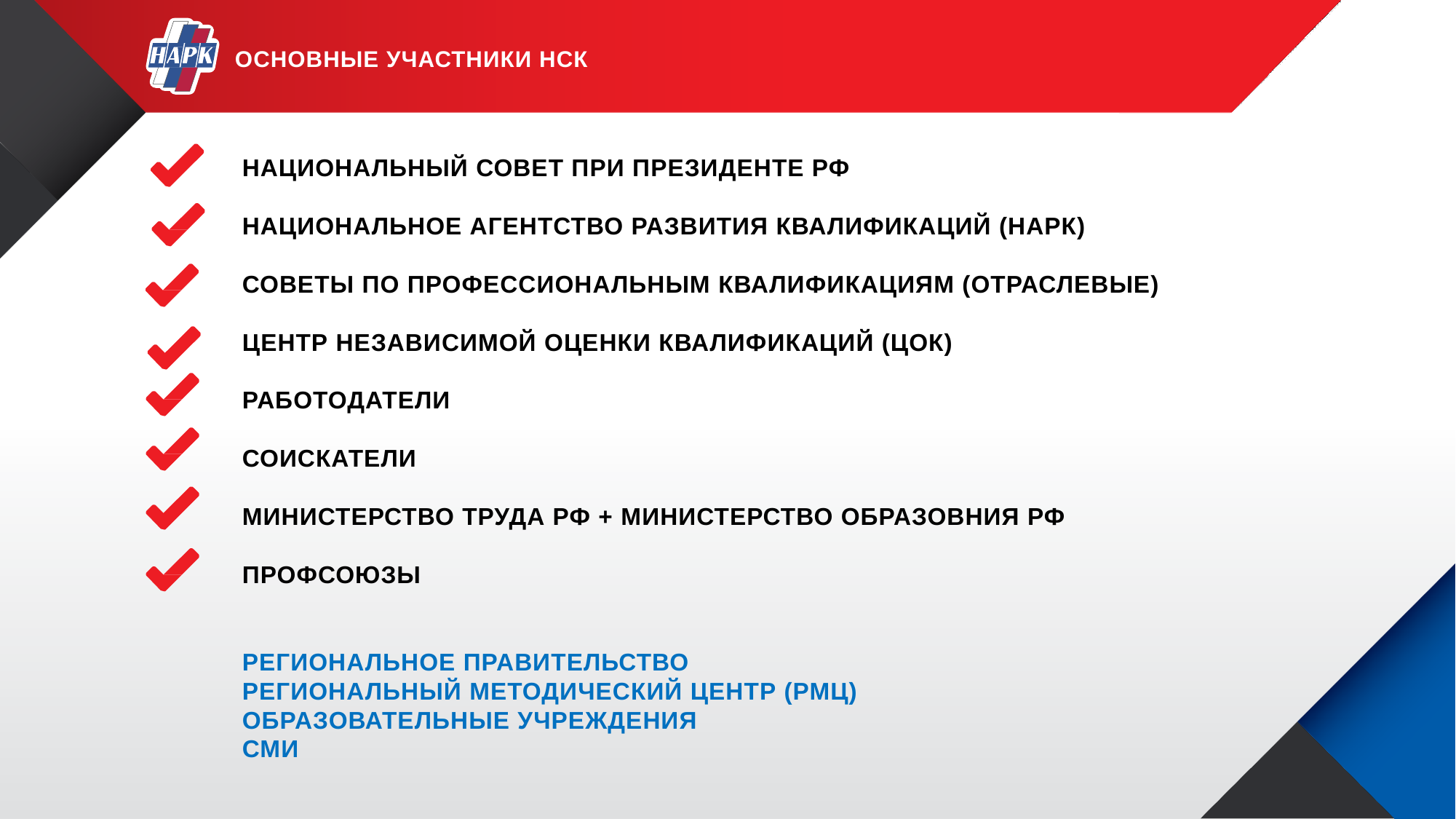

ОСНОВНЫЕ УЧАСТНИКИ НСК

НАЦИОНАЛЬНЫЙ СОВЕТ ПРИ ПРЕЗИДЕНТЕ РФ

НАЦИОНАЛЬНОЕ АГЕНТСТВО РАЗВИТИЯ КВАЛИФИКАЦИЙ (НАРК)

СОВЕТЫ ПО ПРОФЕССИОНАЛЬНЫМ КВАЛИФИКАЦИЯМ (ОТРАСЛЕВЫЕ)

ЦЕНТР НЕЗАВИСИМОЙ ОЦЕНКИ КВАЛИФИКАЦИЙ (ЦОК)

РАБОТОДАТЕЛИ

СОИСКАТЕЛИ

МИНИСТЕРСТВО ТРУДА РФ + МИНИСТЕРСТВО ОБРАЗОВНИЯ РФ

ПРОФСОЮЗЫ

РЕГИОНАЛЬНОЕ ПРАВИТЕЛЬСТВО
РЕГИОНАЛЬНЫЙ МЕТОДИЧЕСКИЙ ЦЕНТР (РМЦ)
ОБРАЗОВАТЕЛЬНЫЕ УЧРЕЖДЕНИЯ
СМИ